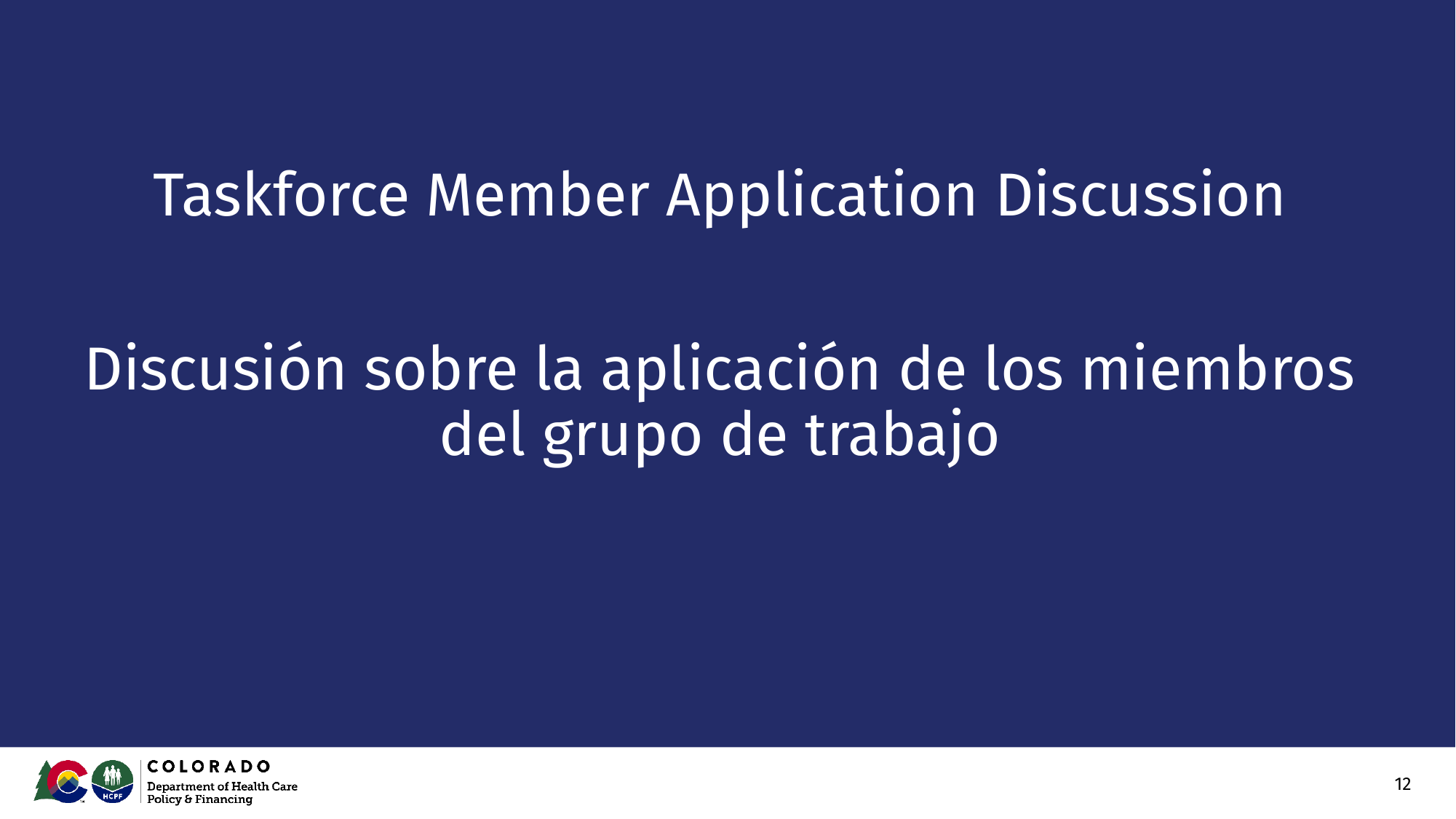

# Taskforce Member Application Discussion

Discusión sobre la aplicación de los miembros del grupo de trabajo
12